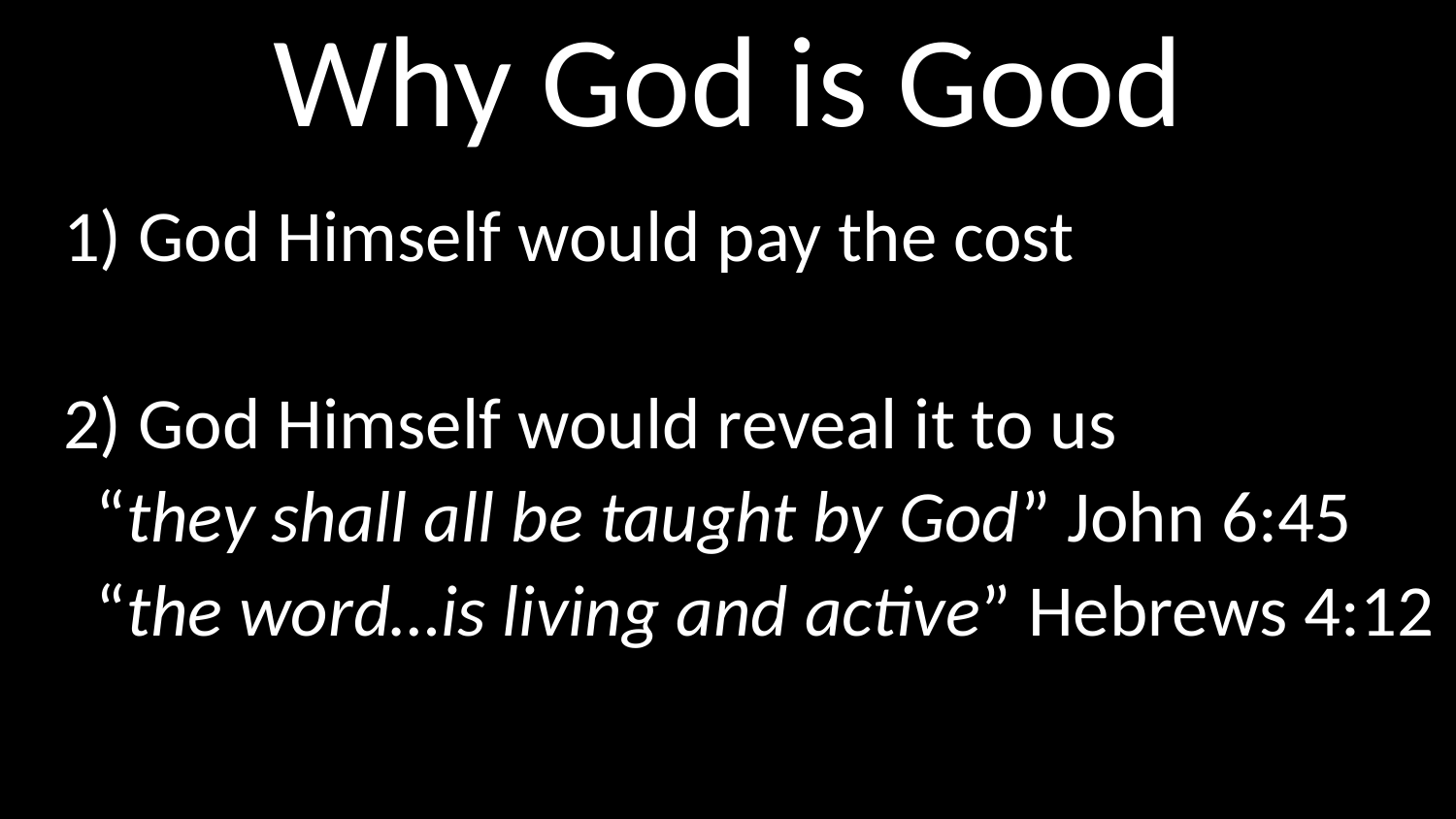

# Why God is Good
1) God Himself would pay the cost

2) God Himself would reveal it to us
  “they shall all be taught by God” John 6:45
  “the word…is living and active” Hebrews 4:12